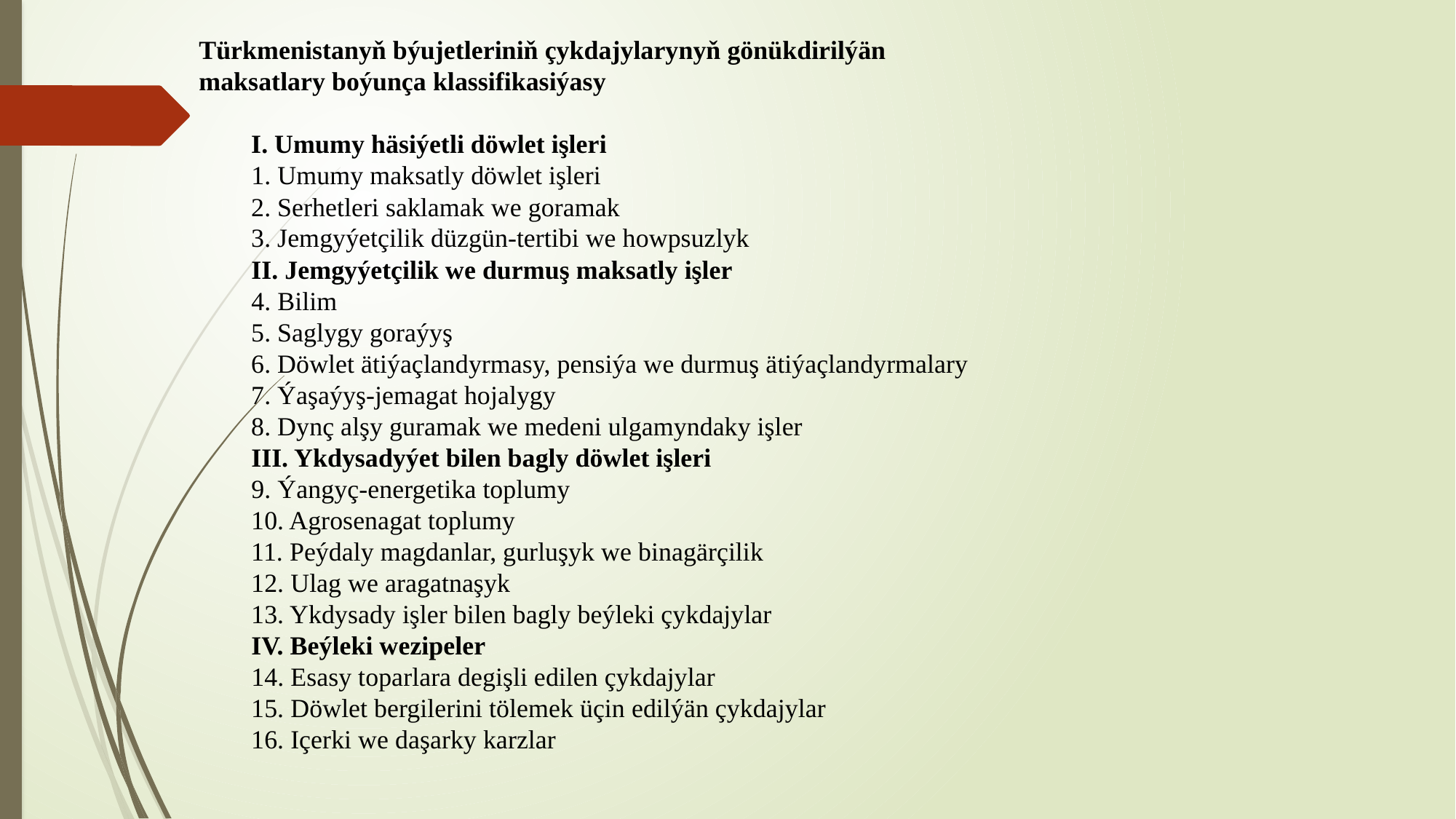

# Türkmenistanyň býujetleriniň çykdajylarynyň gönükdirilýän maksatlary boýunça klassifikasiýasy   I. Umumy häsiýetli döwlet işleri 1. Umumy maksatly döwlet işleri 2. Serhetleri saklamak we goramak 3. Jemgyýetçilik düzgün-tertibi we howpsuzlyk II. Jemgyýetçilik we durmuş maksatly işler 4. Bilim 5. Saglygy goraýyş 6. Döwlet ätiýaçlandyrmasy, pensiýa we durmuş ätiýaçlandyrmalary 7. Ýaşaýyş-jemagat hojalygy 8. Dynç alşy guramak we medeni ulgamyndaky işler III. Ykdysadyýet bilen bagly döwlet işleri 9. Ýangyç-energetika toplumy 10. Agrosenagat toplumy 11. Peýdaly magdanlar, gurluşyk we binagärçilik 12. Ulag we aragatnaşyk 13. Ykdysady işler bilen bagly beýleki çykdajylar IV. Beýleki wezipeler 14. Esasy toparlara degişli edilen çykdajylar 15. Döwlet bergilerini tölemek üçin edilýän çykdajylar 16. Içerki we daşarky karzlar